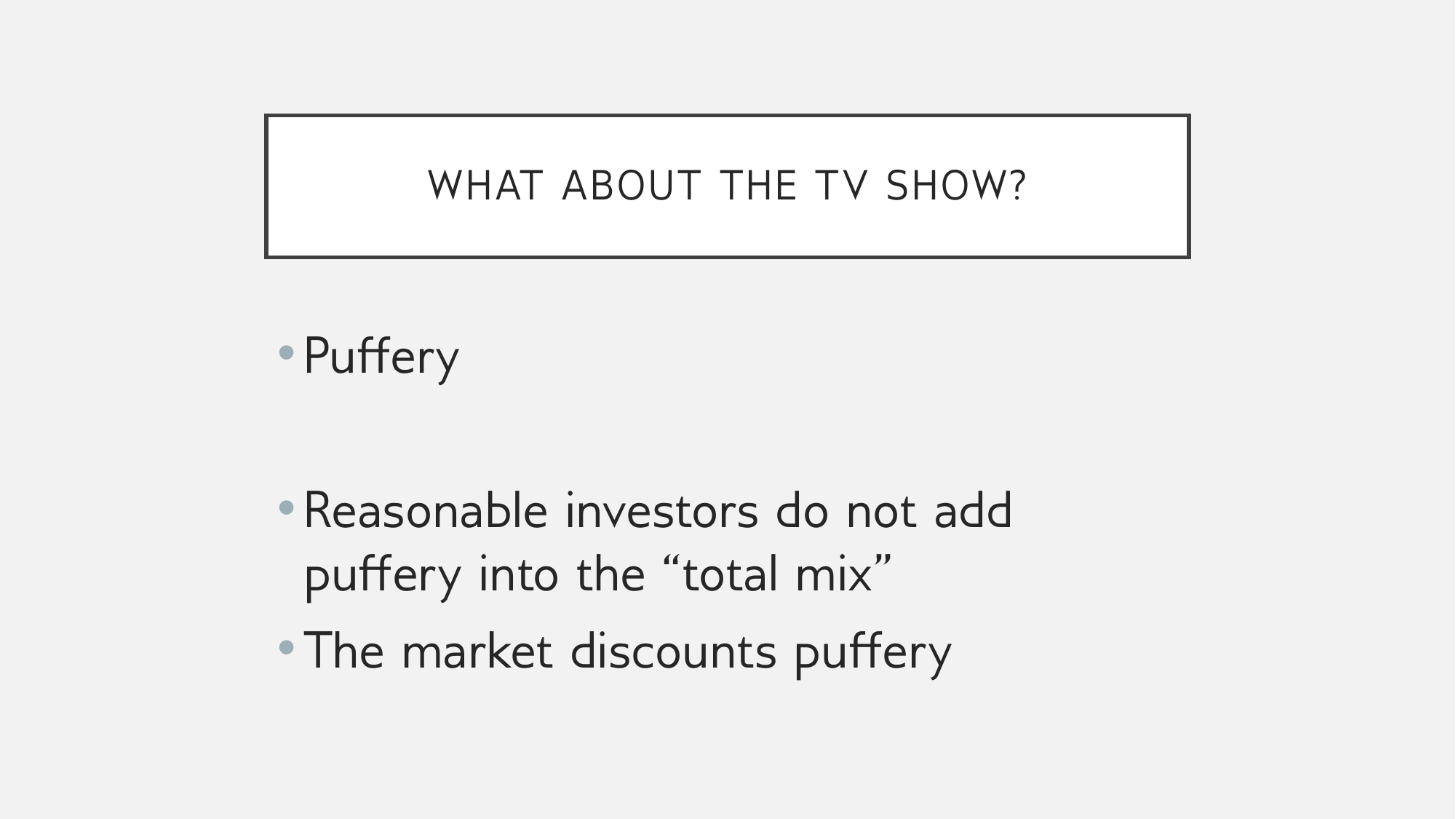

# What about the tv show?
Puffery

Reasonable investors do not add puffery into the “total mix”
The market discounts puffery